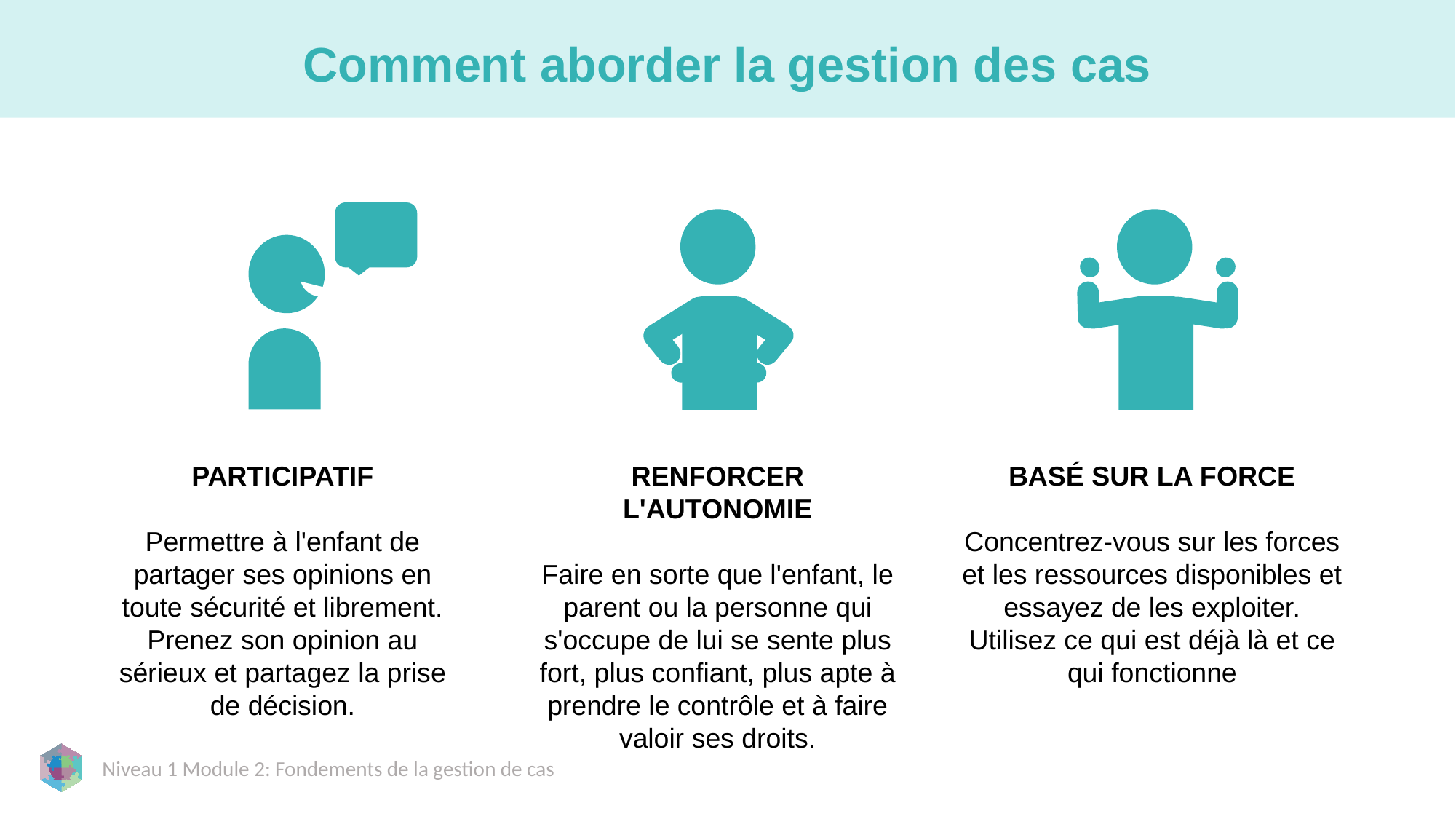

# Comment aborder la gestion des cas

RENFORCER L'AUTONOMIE

Faire en sorte que l'enfant, le parent ou la personne qui s'occupe de lui se sente plus fort, plus confiant, plus apte à prendre le contrôle et à faire valoir ses droits.
BASÉ SUR LA FORCE

Concentrez-vous sur les forces et les ressources disponibles et essayez de les exploiter. Utilisez ce qui est déjà là et ce qui fonctionne
PARTICIPATIF

Permettre à l'enfant de partager ses opinions en toute sécurité et librement. Prenez son opinion au sérieux et partagez la prise de décision.